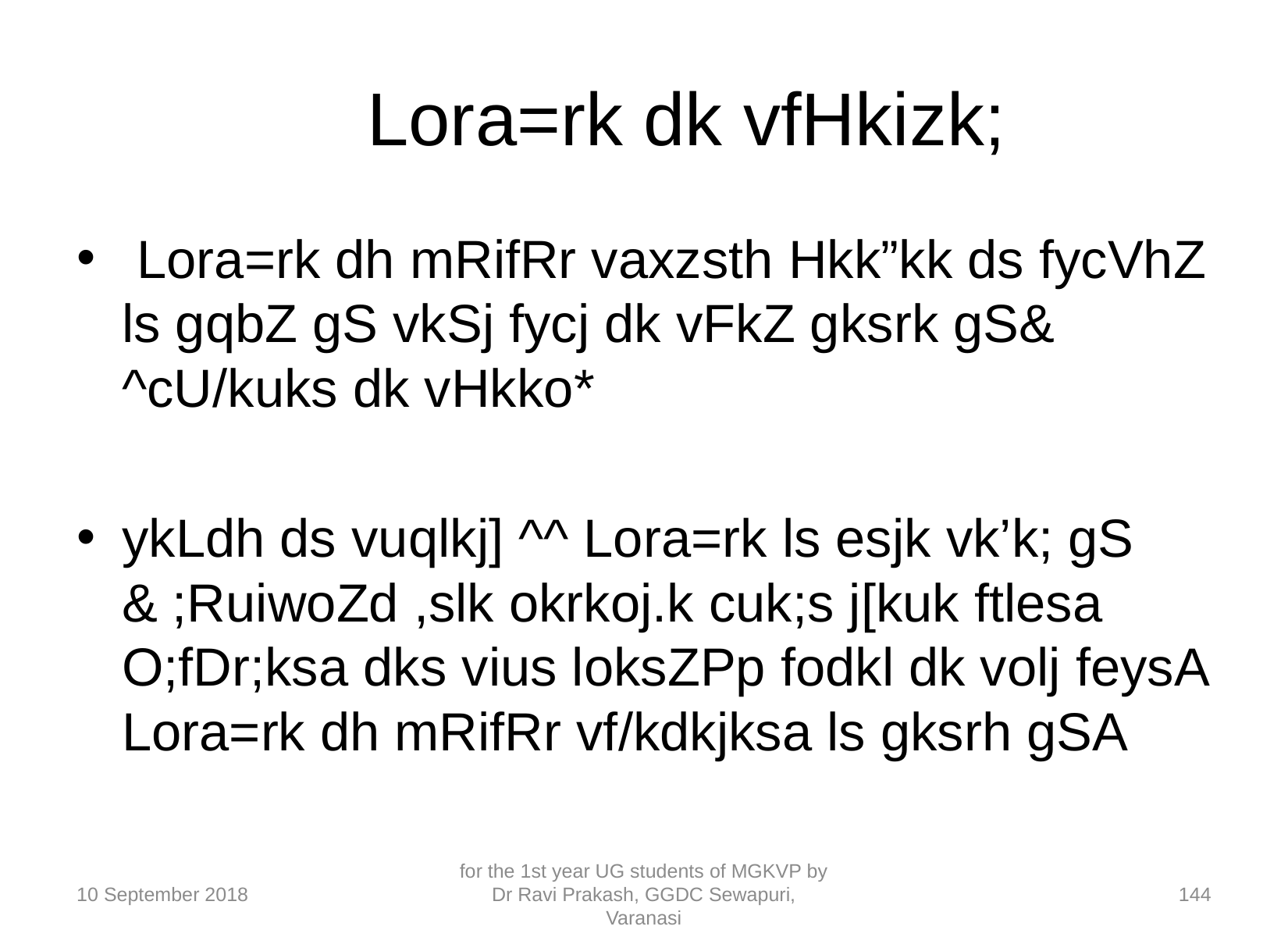

# Lora=rk dk vfHkizk;
 Lora=rk dh mRifRr vaxzsth Hkk”kk ds fycVhZ ls gqbZ gS vkSj fycj dk vFkZ gksrk gS& ^cU/kuks dk vHkko*

ykLdh ds vuqlkj] ^^ Lora=rk ls esjk vk’k; gS & ;RuiwoZd ,slk okrkoj.k cuk;s j[kuk ftlesa O;fDr;ksa dks vius loksZPp fodkl dk volj feysA Lora=rk dh mRifRr vf/kdkjksa ls gksrh gSA
10 September 2018
for the 1st year UG students of MGKVP by Dr Ravi Prakash, GGDC Sewapuri, Varanasi
144